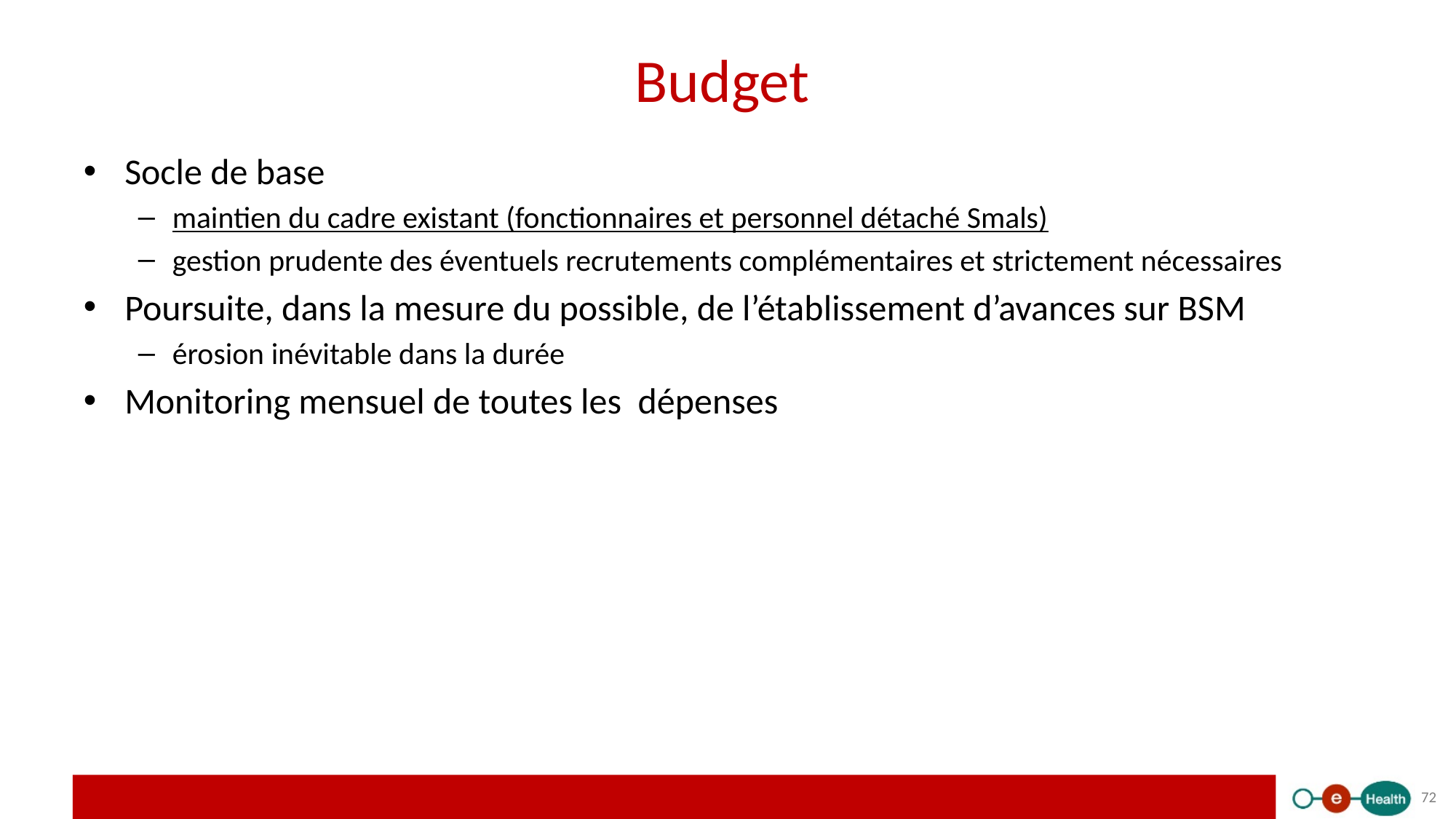

# Budget
Socle de base
maintien du cadre existant (fonctionnaires et personnel détaché Smals)
gestion prudente des éventuels recrutements complémentaires et strictement nécessaires
Poursuite, dans la mesure du possible, de l’établissement d’avances sur BSM
érosion inévitable dans la durée
Monitoring mensuel de toutes les  dépenses
72